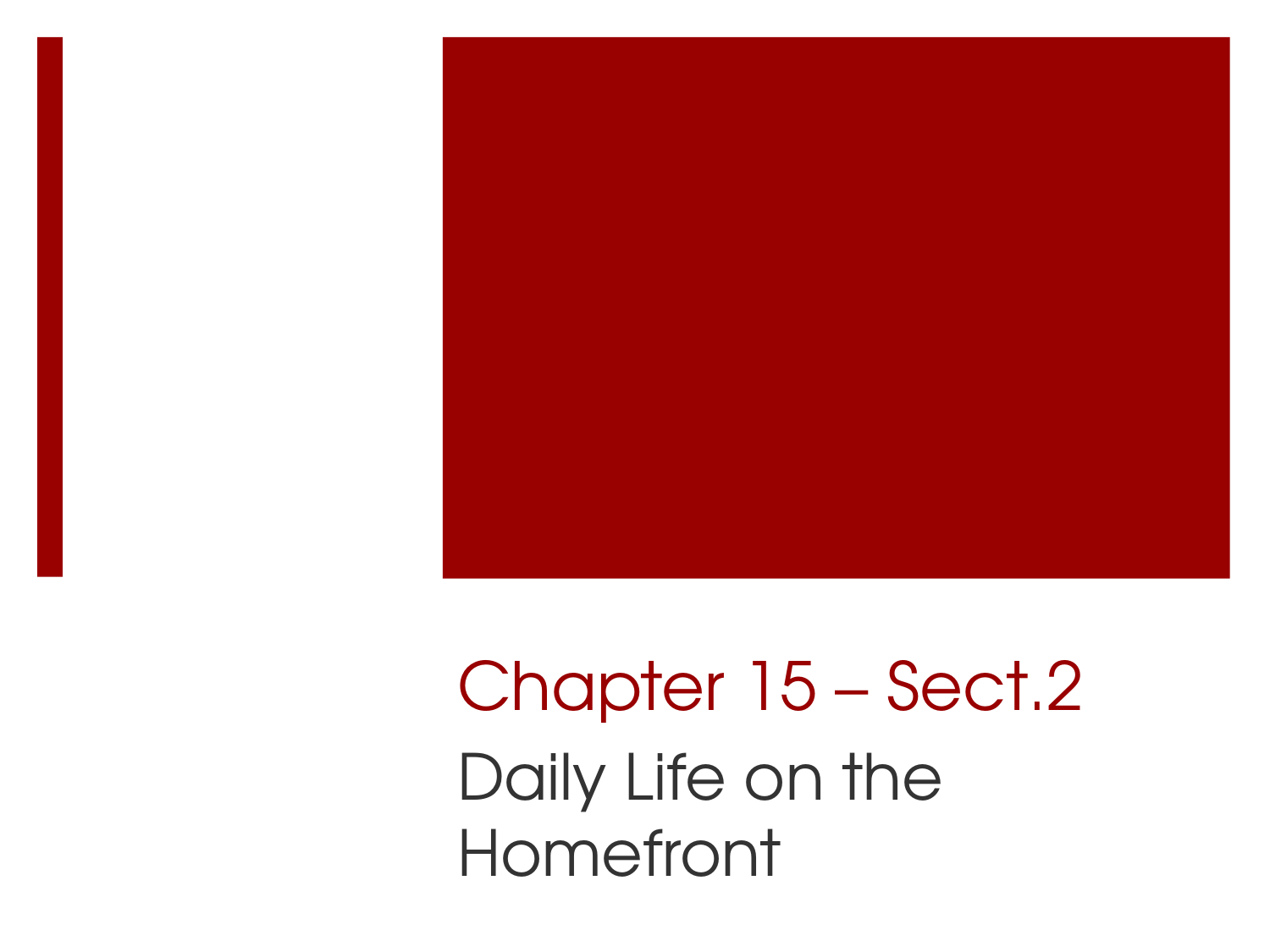

# Chapter 15 – Sect.2
Daily Life on the Homefront